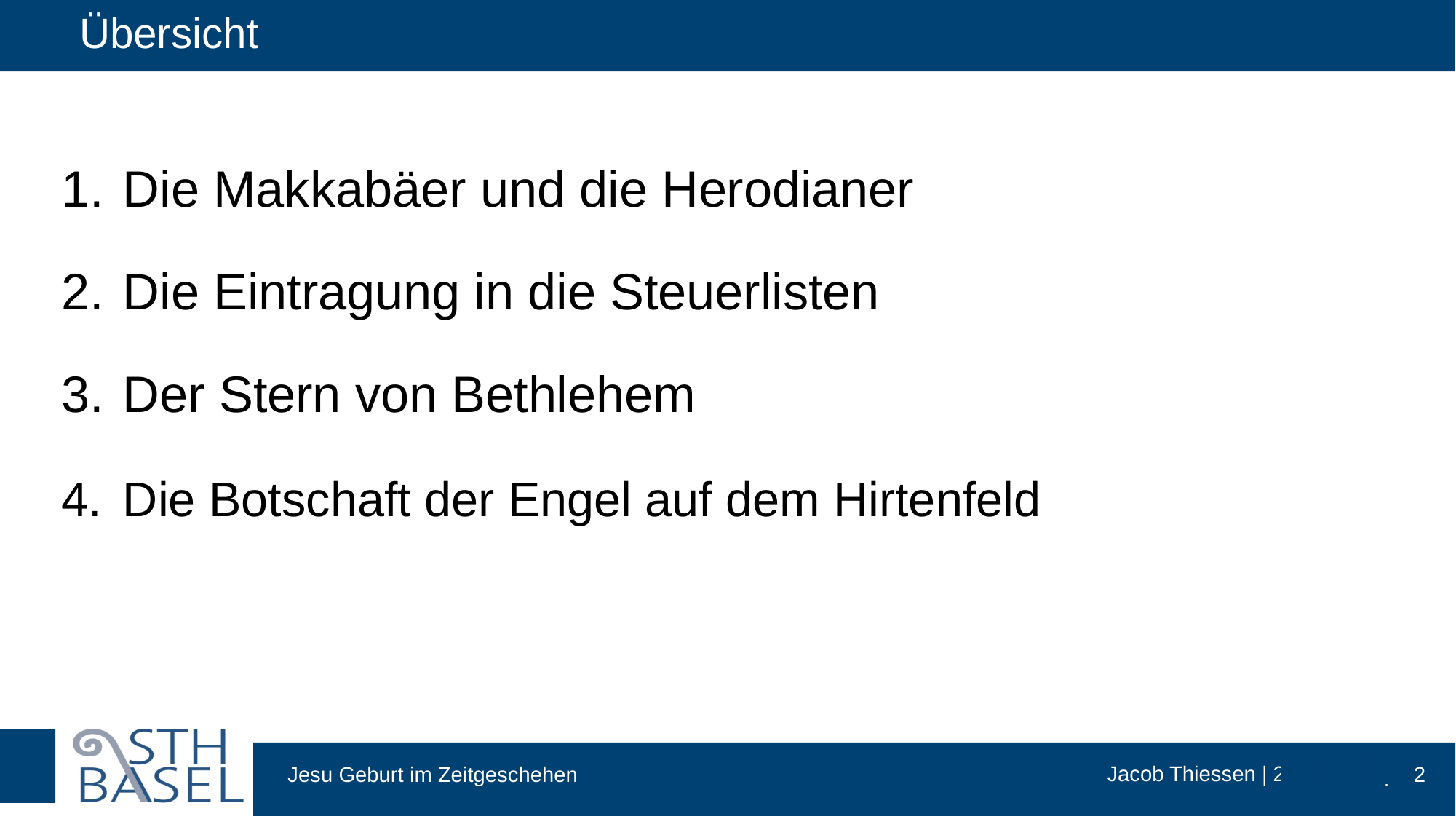

# Übersicht
Die Makkabäer und die Herodianer
Die Eintragung in die Steuerlisten
Der Stern von Bethlehem
Die Botschaft der Engel auf dem Hirtenfeld
Jesu Geburt im Zeitgeschehen
2